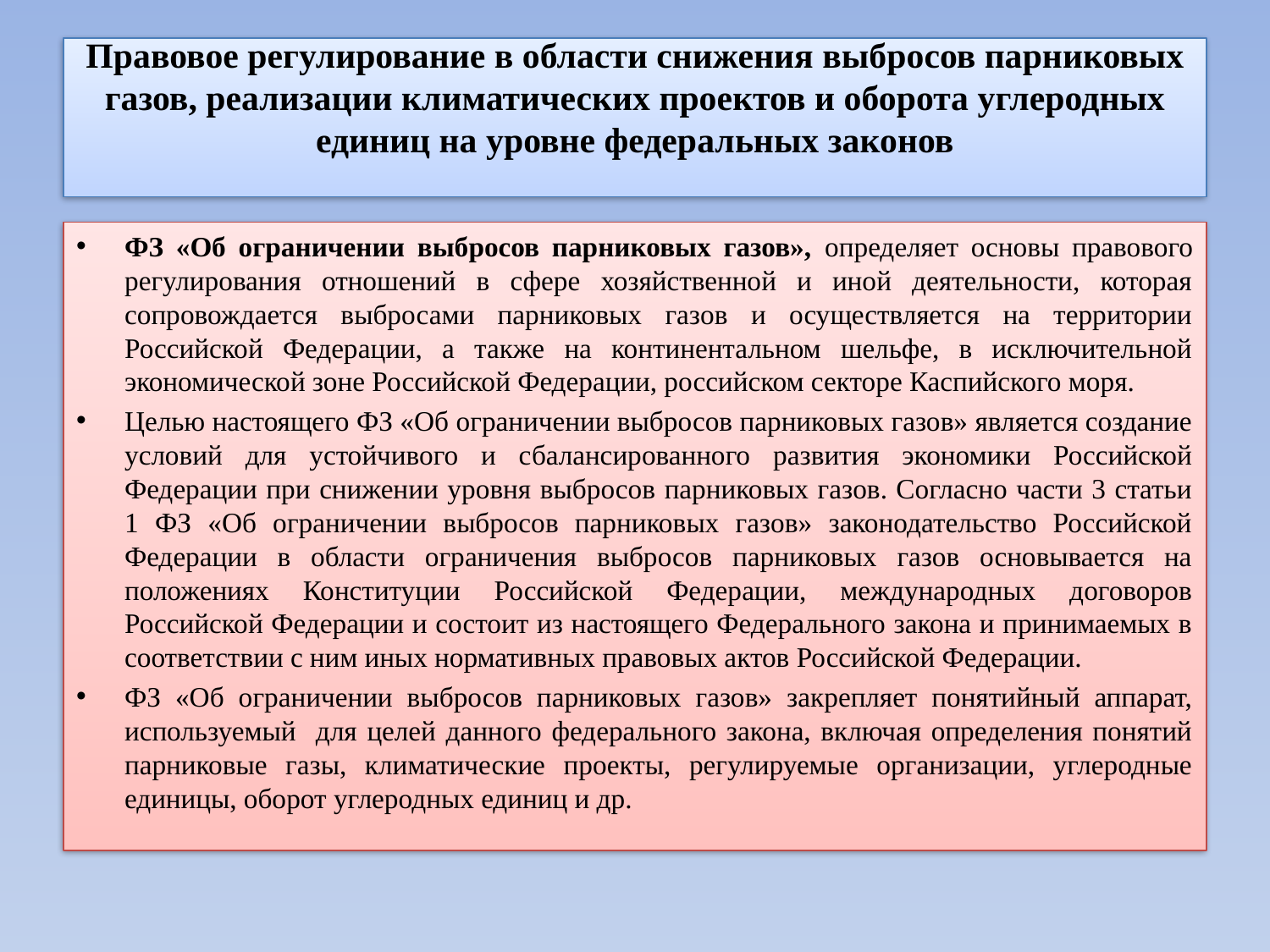

# Правовое регулирование в области снижения выбросов парниковых газов, реализации климатических проектов и оборота углеродных единиц на уровне федеральных законов
ФЗ «Об ограничении выбросов парниковых газов», определяет основы правового регулирования отношений в сфере хозяйственной и иной деятельности, которая сопровождается выбросами парниковых газов и осуществляется на территории Российской Федерации, а также на континентальном шельфе, в исключительной экономической зоне Российской Федерации, российском секторе Каспийского моря.
Целью настоящего ФЗ «Об ограничении выбросов парниковых газов» является создание условий для устойчивого и сбалансированного развития экономики Российской Федерации при снижении уровня выбросов парниковых газов. Согласно части 3 статьи 1 ФЗ «Об ограничении выбросов парниковых газов» законодательство Российской Федерации в области ограничения выбросов парниковых газов основывается на положениях Конституции Российской Федерации, международных договоров Российской Федерации и состоит из настоящего Федерального закона и принимаемых в соответствии с ним иных нормативных правовых актов Российской Федерации.
ФЗ «Об ограничении выбросов парниковых газов» закрепляет понятийный аппарат, используемый  для целей данного федерального закона, включая определения понятий парниковые газы, климатические проекты, регулируемые организации, углеродные единицы, оборот углеродных единиц и др.